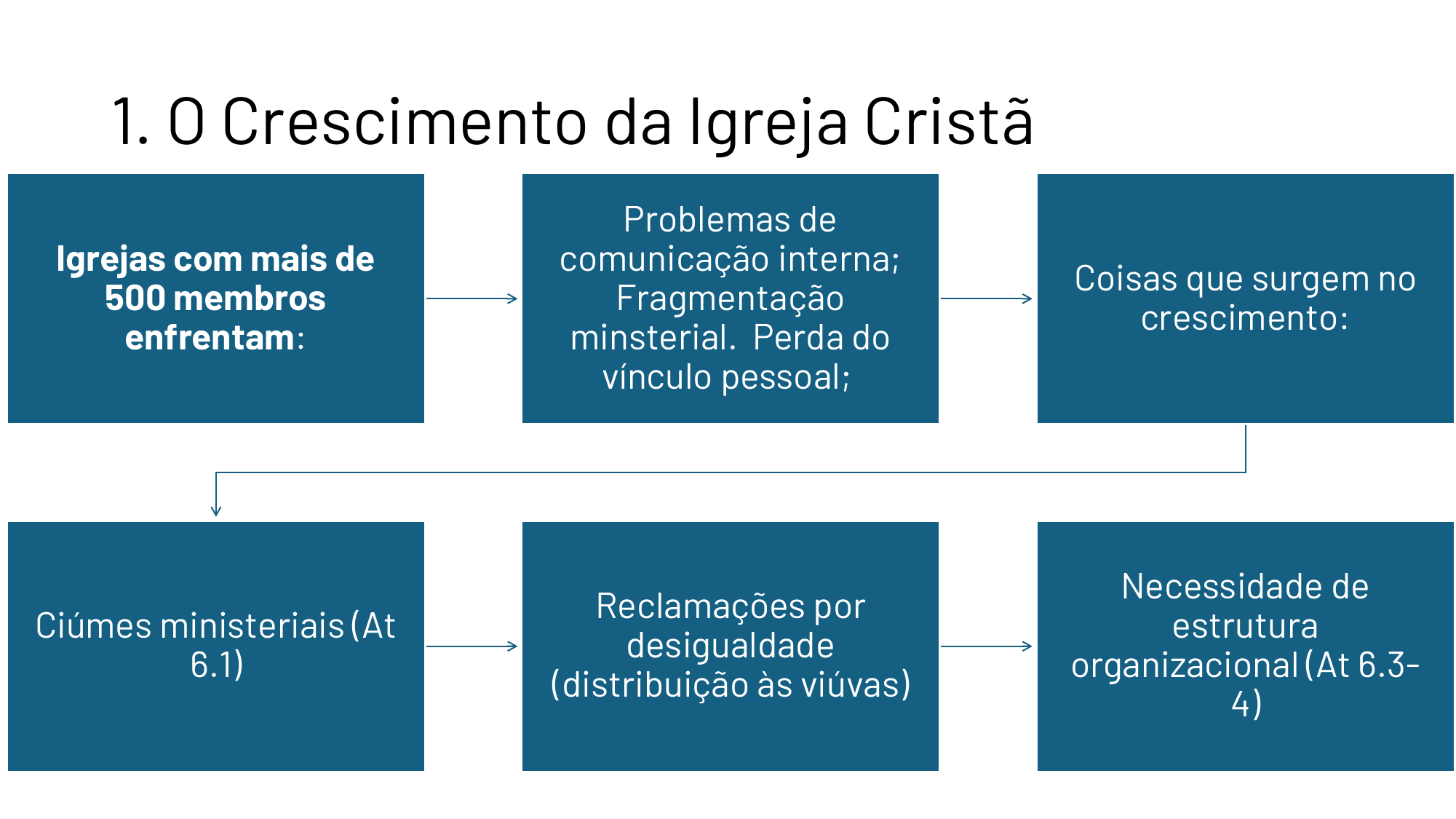

# 1. O Crescimento da Igreja Cristã

Igrejas com mais de 500 membros enfrentam:

Problemas de comunicação interna; Fragmentação minsterial.  Perda do vínculo pessoal;

Coisas que surgem no crescimento:

Ciúmes ministeriais (At 6.1)

Reclamações por desigualdade (distribuição às viúvas)
Necessidade de estrutura organizacional (At 6.3-4)